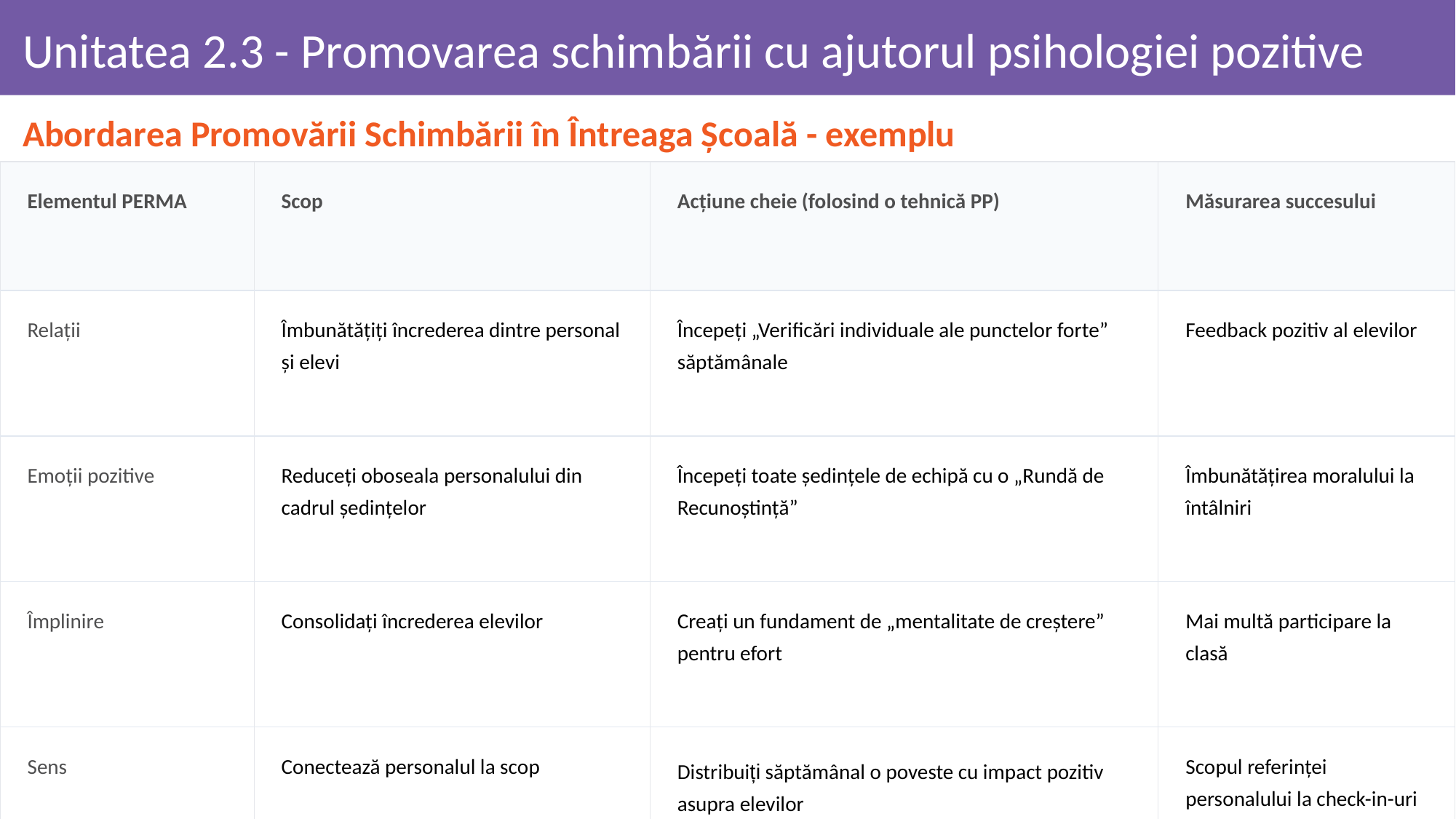

# Unitatea 2.3 - Promovarea schimbării cu ajutorul psihologiei pozitive
Abordarea Promovării Schimbării în Întreaga Școală - exemplu
| Elementul PERMA | Scop | Acțiune cheie (folosind o tehnică PP) | Măsurarea succesului |
| --- | --- | --- | --- |
| Relații | Îmbunătățiți încrederea dintre personal și elevi | Începeți „Verificări individuale ale punctelor forte” săptămânale | Feedback pozitiv al elevilor |
| Emoții pozitive | Reduceți oboseala personalului din cadrul ședințelor | Începeți toate ședințele de echipă cu o „Rundă de Recunoștință” | Îmbunătățirea moralului la întâlniri |
| Împlinire | Consolidați încrederea elevilor | Creați un fundament de „mentalitate de creștere” pentru efort | Mai multă participare la clasă |
| Sens | Conectează personalul la scop | Distribuiți săptămânal o poveste cu impact pozitiv asupra elevilor | Scopul referinței personalului la check-in-uri |